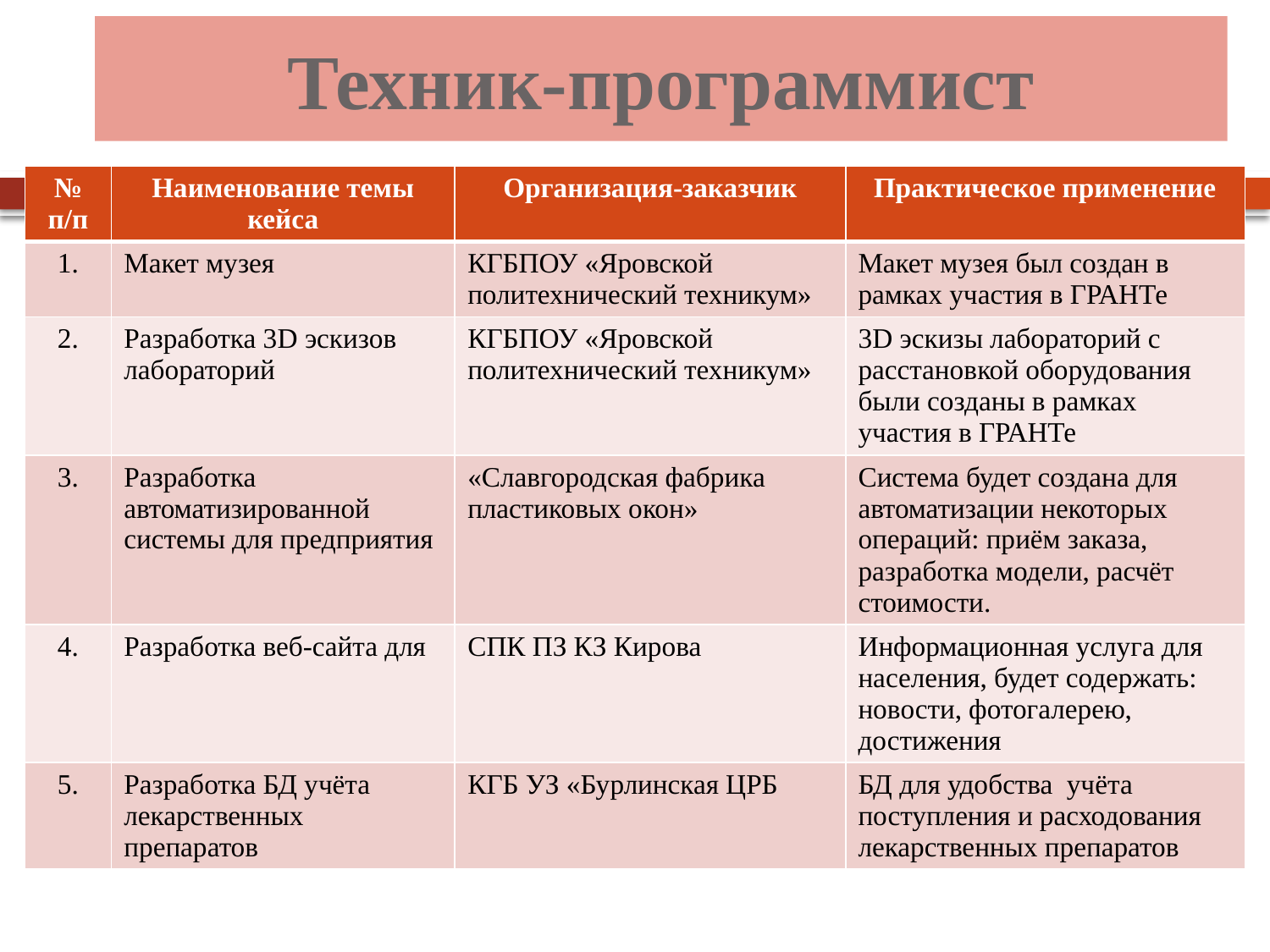

# Техник-программист
| № п/п | Наименование темы кейса | Организация-заказчик | Практическое применение |
| --- | --- | --- | --- |
| 1. | Макет музея | КГБПОУ «Яровской политехнический техникум» | Макет музея был создан в рамках участия в ГРАНТе |
| 2. | Разработка 3D эскизов лабораторий | КГБПОУ «Яровской политехнический техникум» | 3D эскизы лабораторий с расстановкой оборудования были созданы в рамках участия в ГРАНТе |
| 3. | Разработка автоматизированной системы для предприятия | «Славгородская фабрика пластиковых окон» | Система будет создана для автоматизации некоторых операций: приём заказа, разработка модели, расчёт стоимости. |
| 4. | Разработка веб-сайта для | СПК ПЗ КЗ Кирова | Информационная услуга для населения, будет содержать: новости, фотогалерею, достижения |
| 5. | Разработка БД учёта лекарственных препаратов | КГБ УЗ «Бурлинская ЦРБ | БД для удобства учёта поступления и расходования лекарственных препаратов |